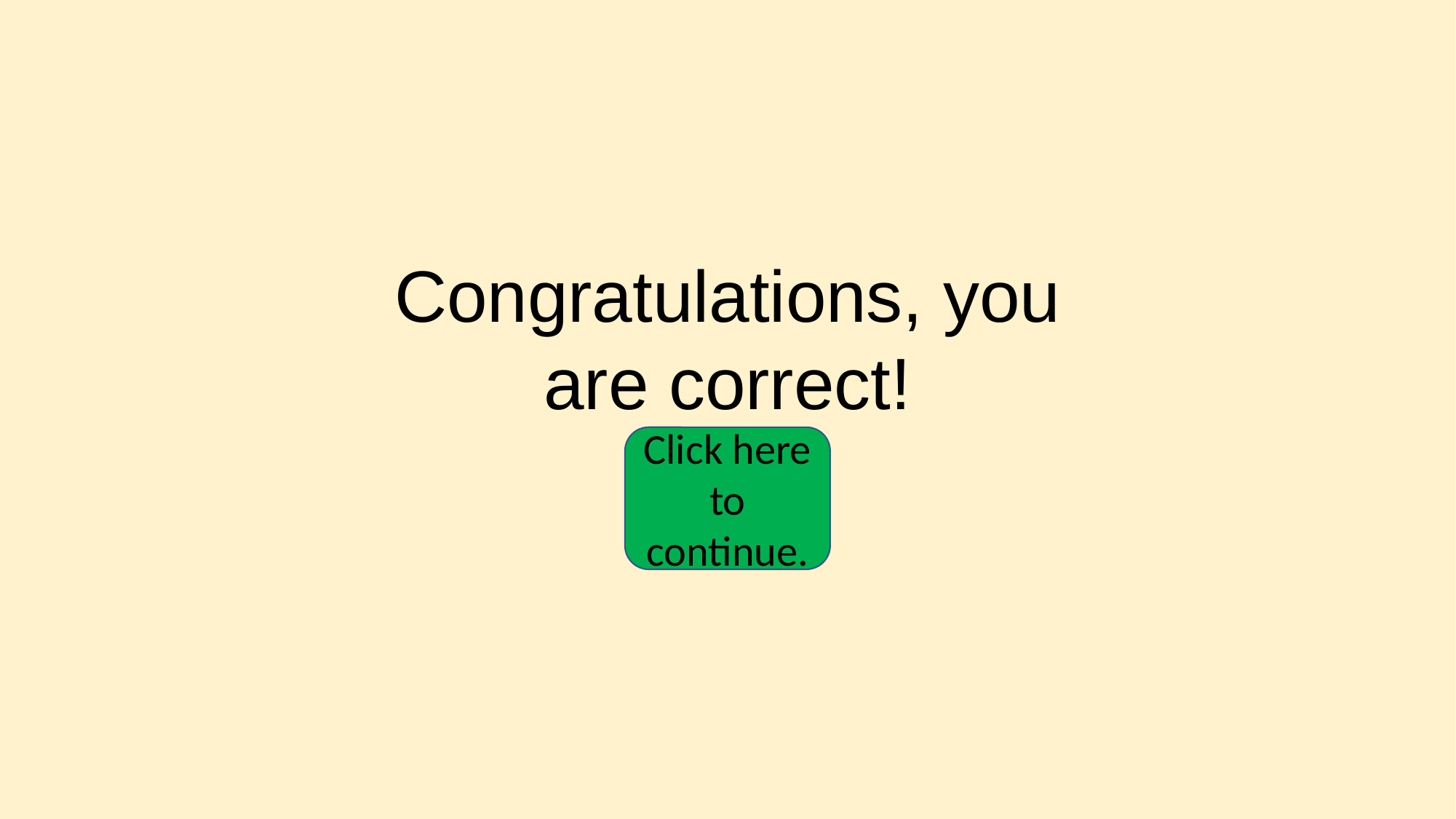

#
Congratulations, you are correct!
Click here to continue.